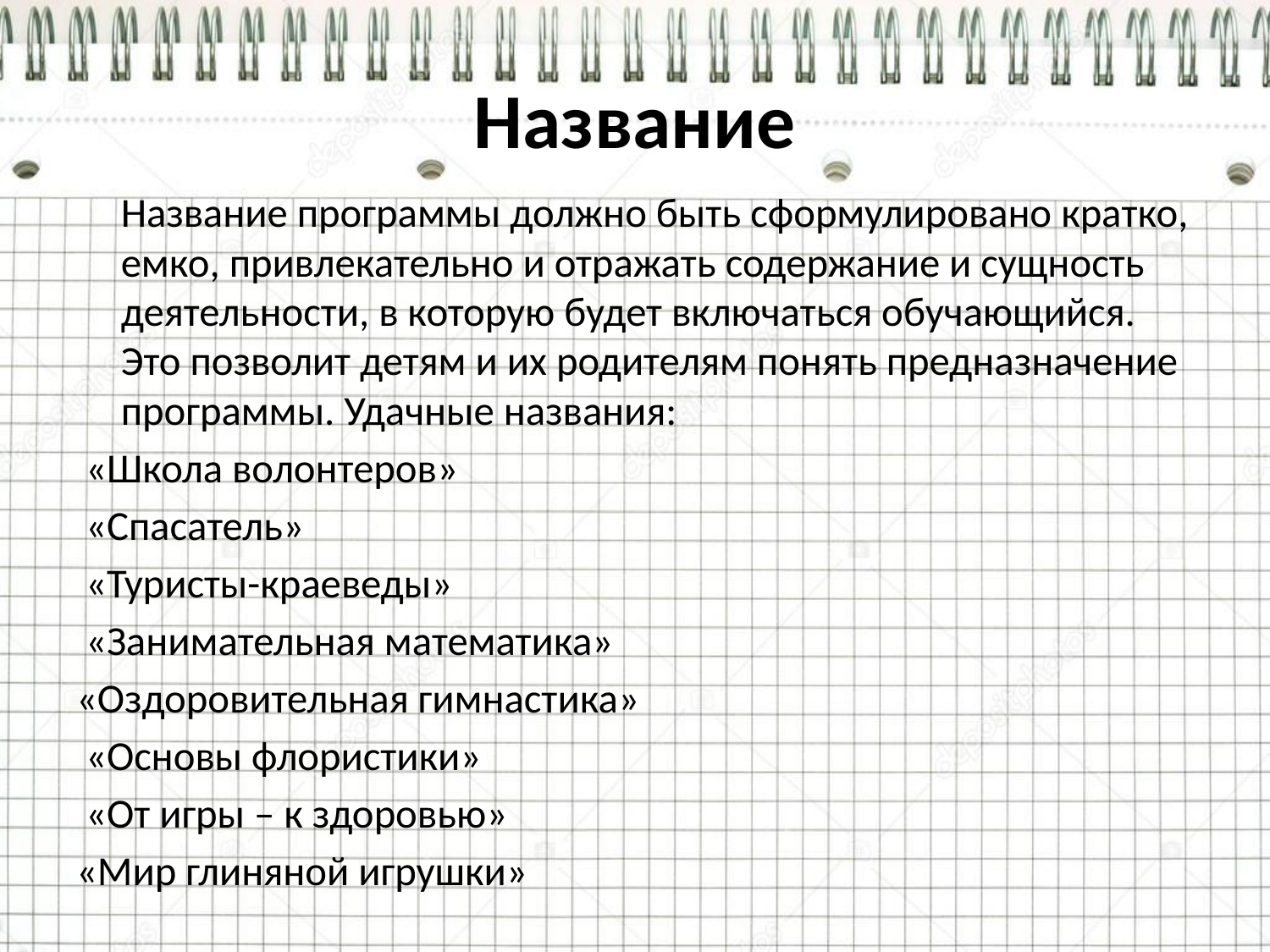

# Название
		Название программы должно быть сформулировано кратко, емко, привлекательно и отражать содержание и сущность деятельности, в которую будет включаться обучающийся. Это позволит детям и их родителям понять предназначение программы. Удачные названия:
 «Школа волонтеров»
 «Спасатель»
 «Туристы-краеведы»
 «Занимательная математика»
«Оздоровительная гимнастика»
 «Основы флористики»
 «От игры – к здоровью»
«Мир глиняной игрушки»